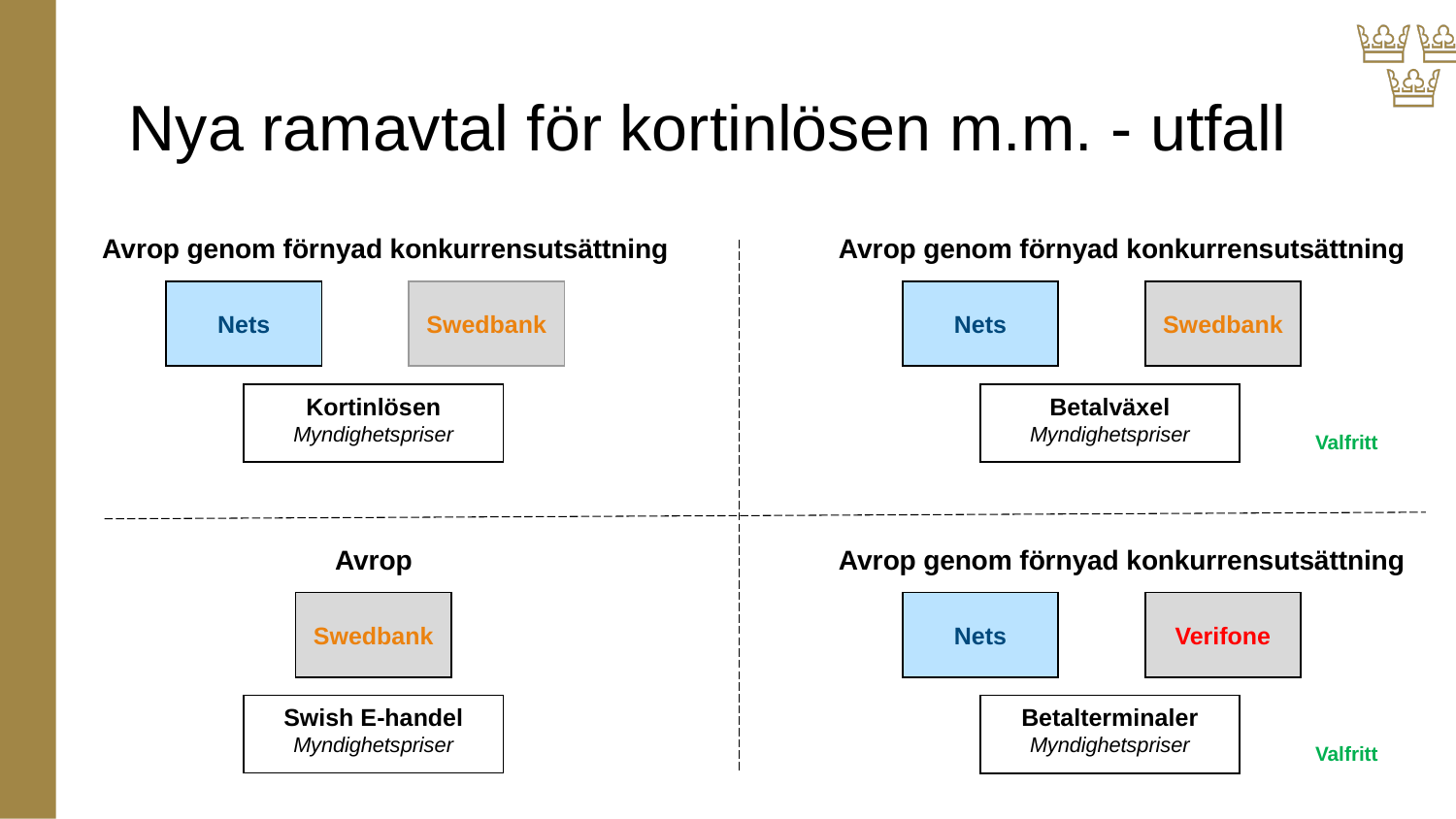

# Nya ramavtal för kortinlösen m.m. - utfall
Avrop genom förnyad konkurrensutsättning
Avrop genom förnyad konkurrensutsättning
Nets
Swedbank
Nets
Swedbank
Kortinlösen
Myndighetspriser
Betalväxel
Myndighetspriser
Valfritt
Avrop
Avrop genom förnyad konkurrensutsättning
Nets
Verifone
Swedbank
Swish E-handel
Myndighetspriser
Betalterminaler
Myndighetspriser
Valfritt